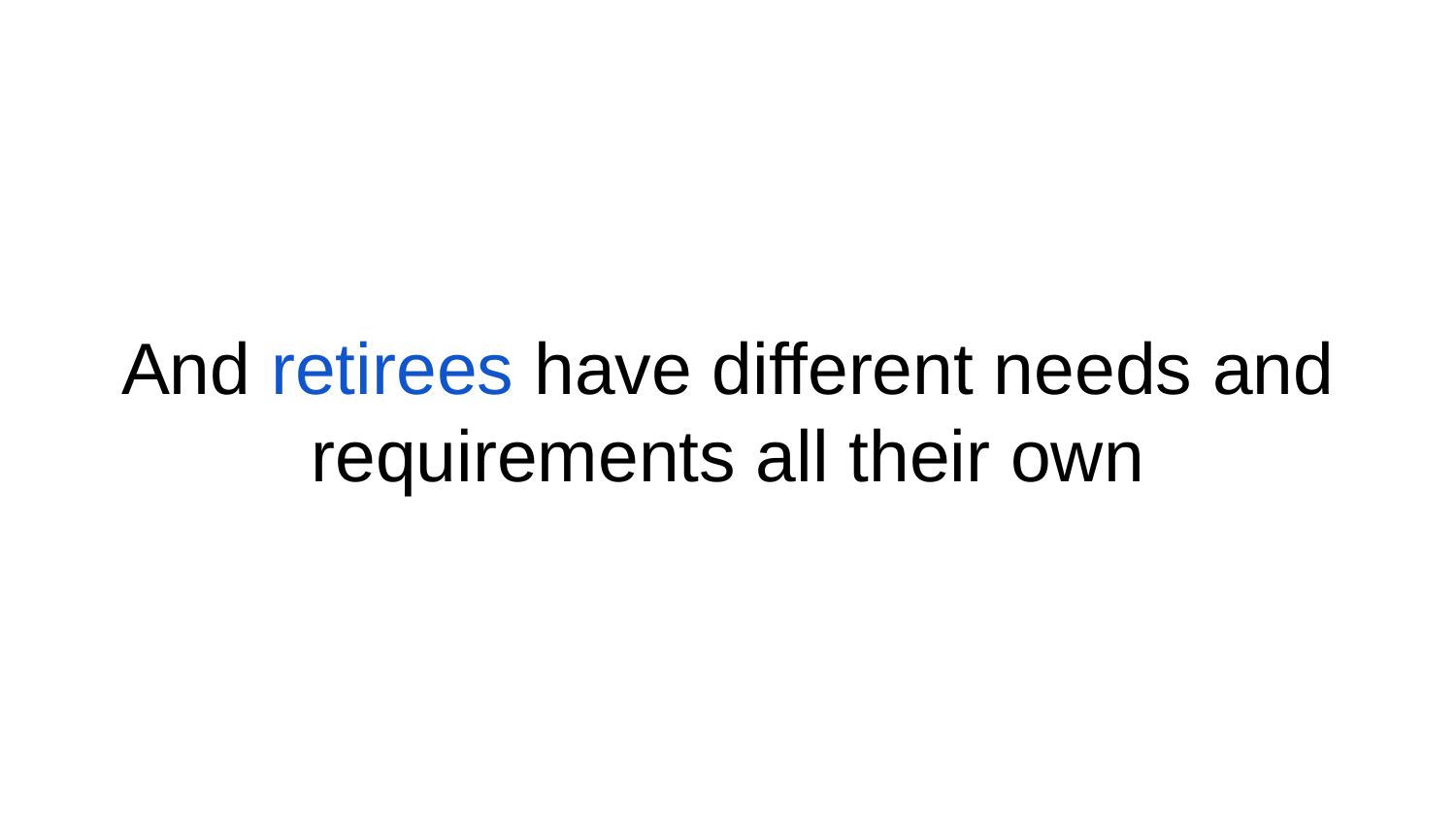

# And retirees have different needs and requirements all their own